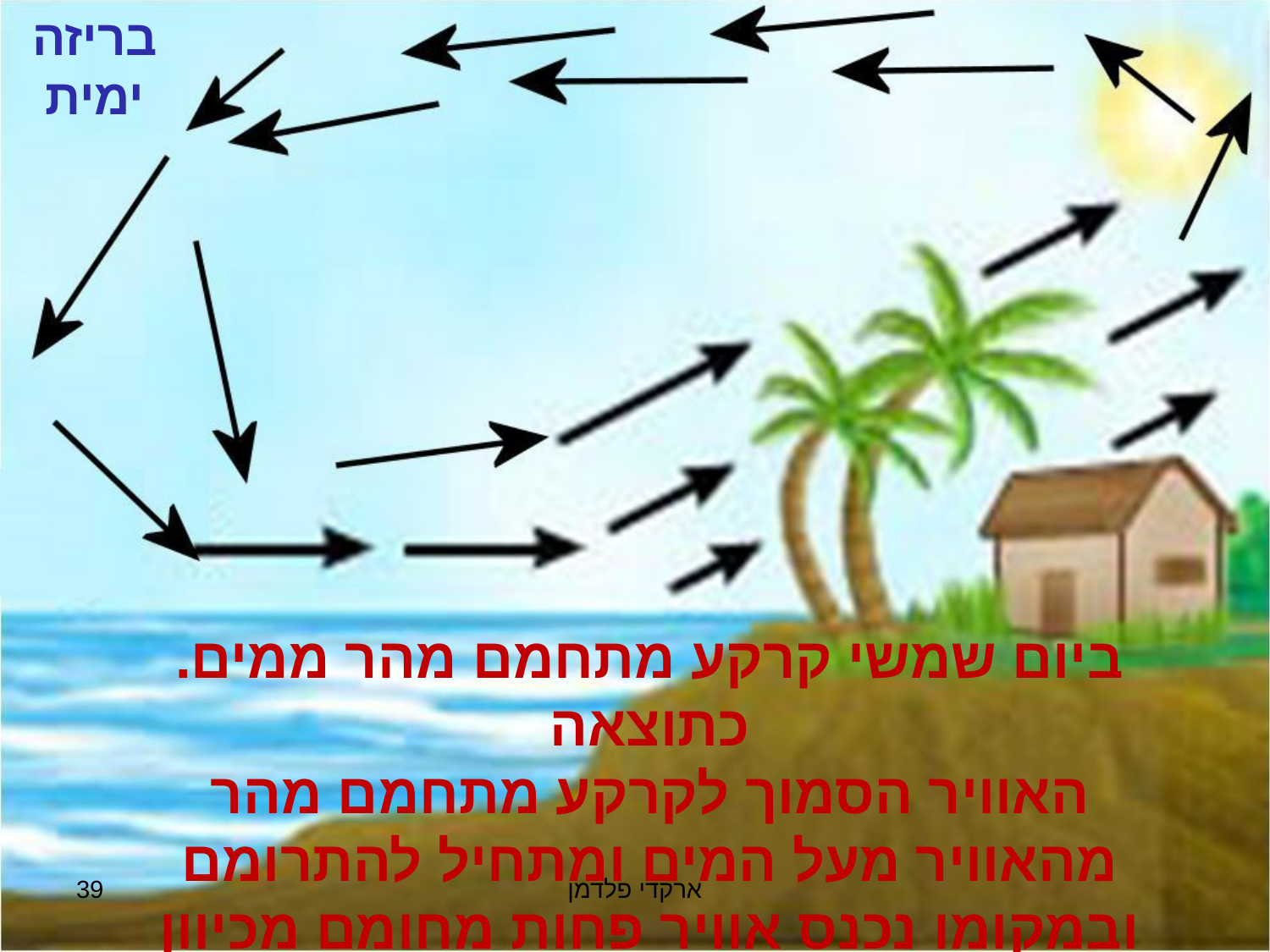

בריזה ימית
ביום שמשי קרקע מתחמם מהר ממים. כתוצאה
האוויר הסמוך לקרקע מתחמם מהר מהאוויר מעל המים ומתחיל להתרומם ובמקומו נכנס אוויר פחות מחומם מכיוון הים
39
ארקדי פלדמן